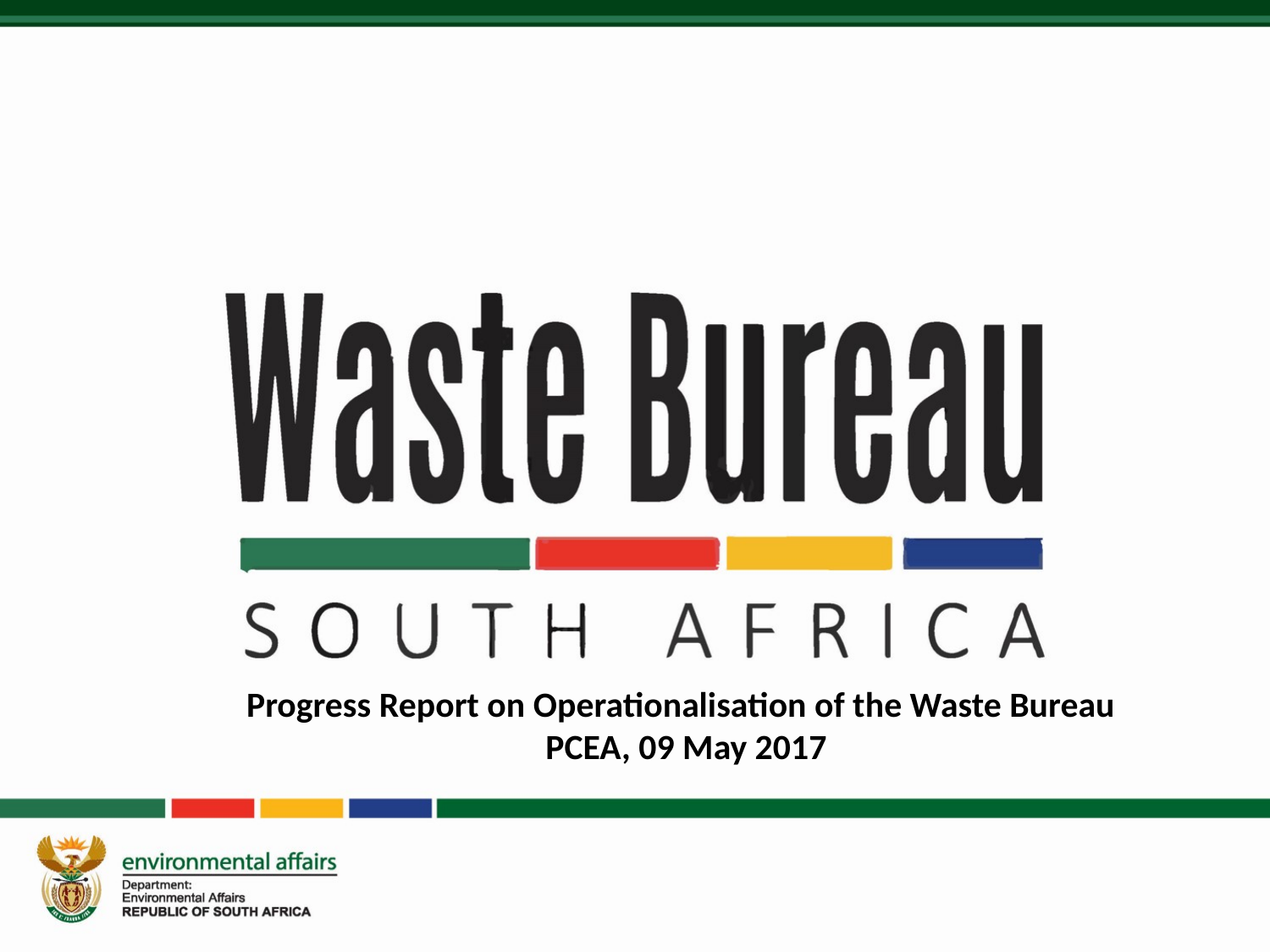

Progress Report on Operationalisation of the Waste Bureau
PCEA, 09 May 2017